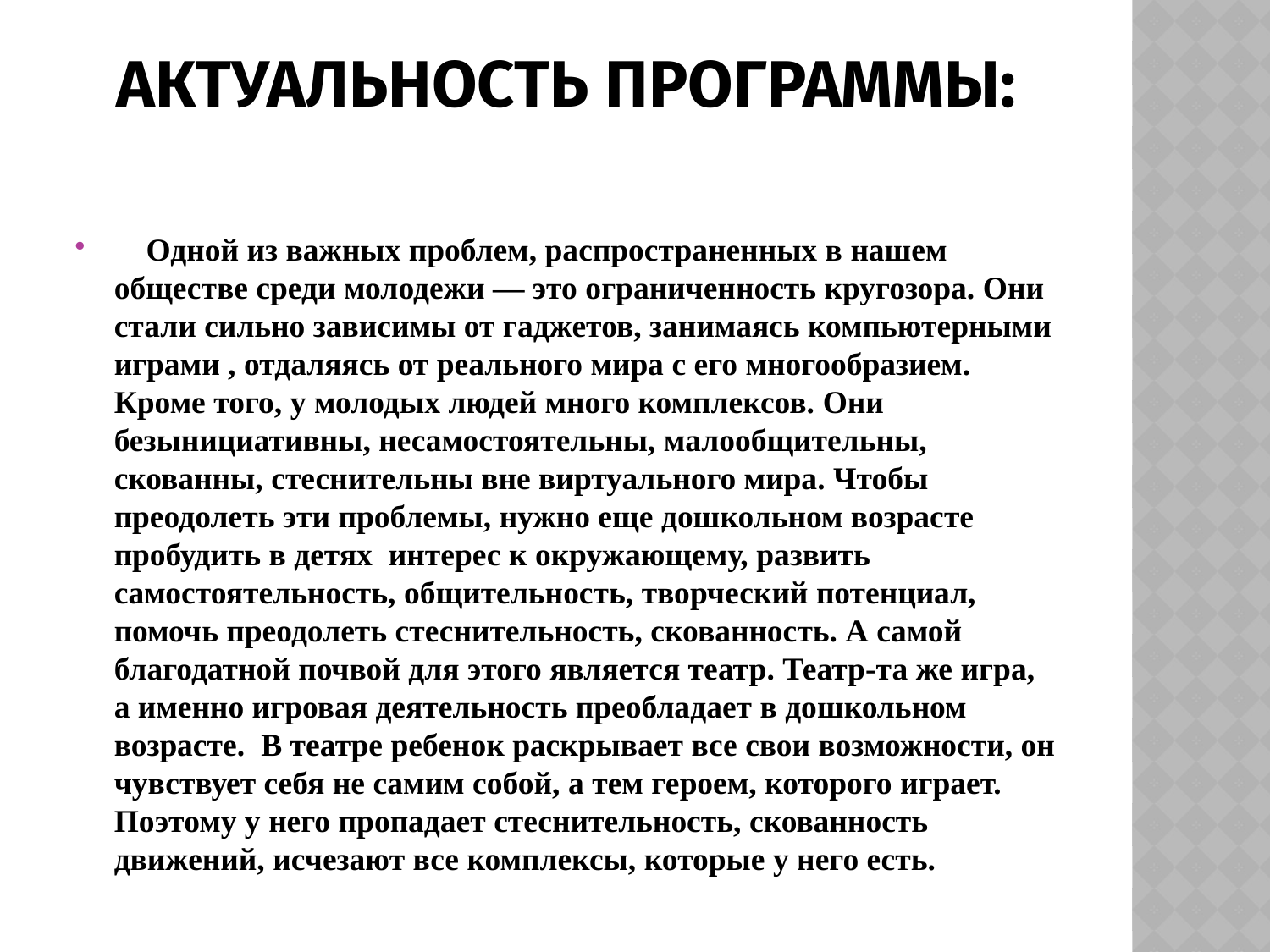

# Актуальность программы:
    Одной из важных проблем, распространенных в нашем обществе среди молодежи — это ограниченность кругозора. Они стали сильно зависимы от гаджетов, занимаясь компьютерными играми , отдаляясь от реального мира с его многообразием. Кроме того, у молодых людей много комплексов. Они безынициативны, несамостоятельны, малообщительны, скованны, стеснительны вне виртуального мира. Чтобы преодолеть эти проблемы, нужно еще дошкольном возрасте пробудить в детях  интерес к окружающему, развить самостоятельность, общительность, творческий потенциал, помочь преодолеть стеснительность, скованность. А самой благодатной почвой для этого является театр. Театр-та же игра, а именно игровая деятельность преобладает в дошкольном возрасте.  В театре ребенок раскрывает все свои возможности, он чувствует себя не самим собой, а тем героем, которого играет. Поэтому у него пропадает стеснительность, скованность движений, исчезают все комплексы, которые у него есть.